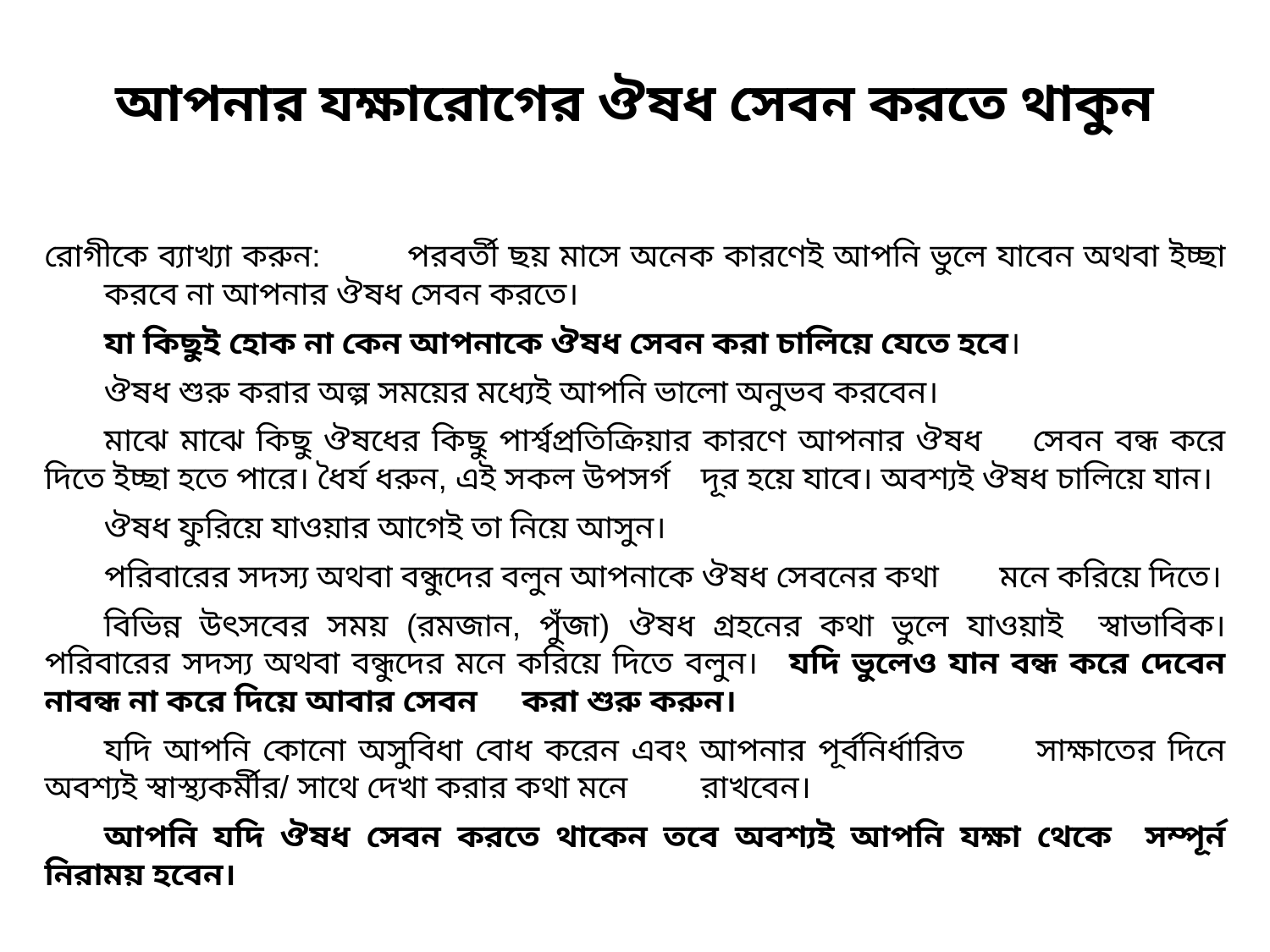

# আপনার যক্ষারোগের ঔষধ সেবন করতে থাকুন

রোগীকে ব্যাখ্যা করুন: 		পরবর্তী ছয় মাসে অনেক কারণেই আপনি ভুলে যাবেন অথবা ইচ্ছা 				করবে না আপনার ঔষধ সেবন করতে।
			যা কিছুই হোক না কেন আপনাকে ঔষধ সেবন করা চালিয়ে যেতে হবে।
			ঔষধ শুরু করার অল্প সময়ের মধ্যেই আপনি ভালো অনুভব করবেন।
			মাঝে মাঝে কিছু ঔষধের কিছু পার্শ্বপ্রতিক্রিয়ার কারণে আপনার ঔষধ 			সেবন বন্ধ করে দিতে ইচ্ছা হতে পারে। ধৈর্য ধরুন, এই সকল উপসর্গ 			দূর হয়ে যাবে। অবশ্যই ঔষধ চালিয়ে যান।
			ঔষধ ফুরিয়ে যাওয়ার আগেই তা নিয়ে আসুন।
			পরিবারের সদস্য অথবা বন্ধুদের বলুন আপনাকে ঔষধ সেবনের কথা 				মনে করিয়ে দিতে।
			বিভিন্ন উৎসবের সময় (রমজান, পুঁজা) ঔষধ গ্রহনের কথা ভুলে যাওয়াই 			স্বাভাবিক। পরিবারের সদস্য অথবা বন্ধুদের মনে করিয়ে দিতে বলুন। 				যদি ভুলেও যান বন্ধ করে দেবেন নাবন্ধ না করে দিয়ে আবার সেবন 				করা শুরু করুন।
			যদি আপনি কোনো অসুবিধা বোধ করেন এবং আপনার পূর্বনির্ধারিত 				সাক্ষাতের দিনে অবশ্যই স্বাস্থ্যকর্মীর/ সাথে দেখা করার কথা মনে 				রাখবেন।
			আপনি যদি ঔষধ সেবন করতে থাকেন তবে অবশ্যই আপনি যক্ষা থেকে 			সম্পূর্ন নিরাময় হবেন।